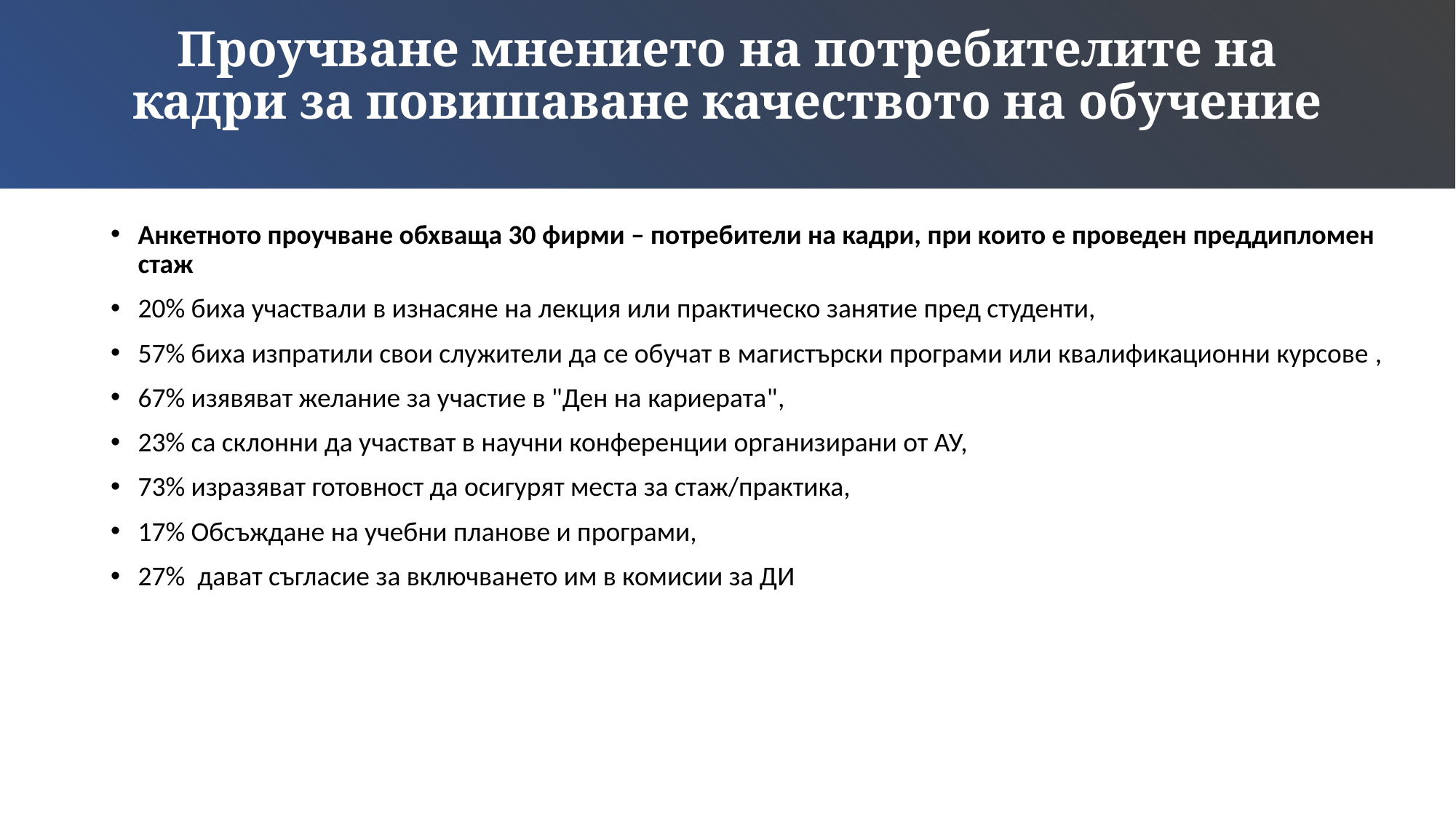

# Проучване мнението на потребителите на кадри за повишаване качеството на обучение
Анкетното проучване обхваща 30 фирми – потребители на кадри, при които е проведен преддипломен стаж
20% биха участвали в изнасяне на лекция или практическо занятие пред студенти,
57% биха изпратили свои служители да се обучат в магистърски програми или квалификационни курсове ,
67% изявяват желание за участие в "Ден на кариерата",
23% са склонни да участват в научни конференции организирани от АУ,
73% изразяват готовност да осигурят места за стаж/практика,
17% Обсъждане на учебни планове и програми,
27%  дават съгласие за включването им в комисии за ДИ